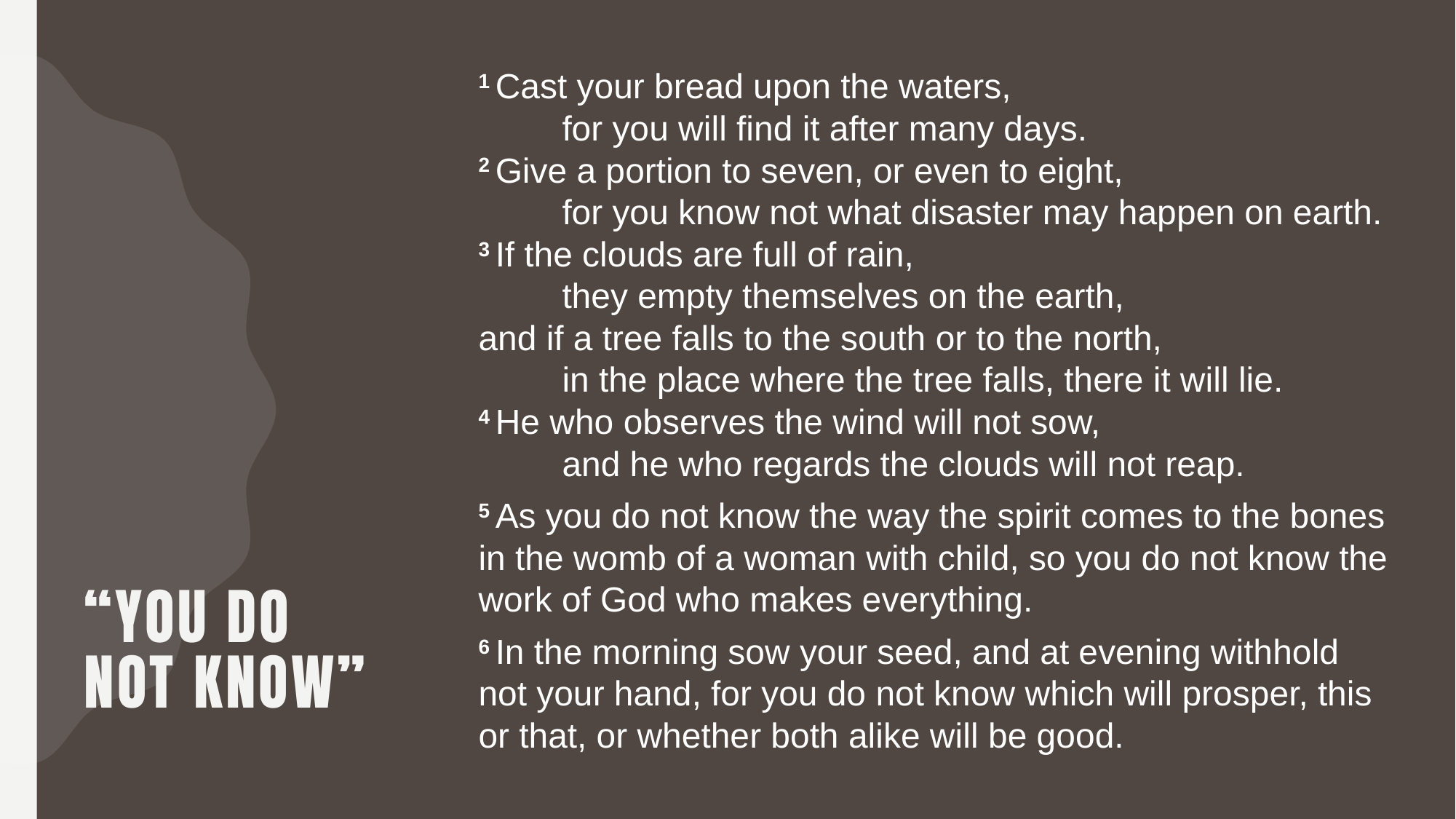

1 Cast your bread upon the waters,
    for you will find it after many days.
2 Give a portion to seven, or even to eight,
    for you know not what disaster may happen on earth.
3 If the clouds are full of rain,
    they empty themselves on the earth,
and if a tree falls to the south or to the north,
    in the place where the tree falls, there it will lie.
4 He who observes the wind will not sow,
    and he who regards the clouds will not reap.
5 As you do not know the way the spirit comes to the bones in the womb of a woman with child, so you do not know the work of God who makes everything.
6 In the morning sow your seed, and at evening withhold not your hand, for you do not know which will prosper, this or that, or whether both alike will be good.
# “You do not know”